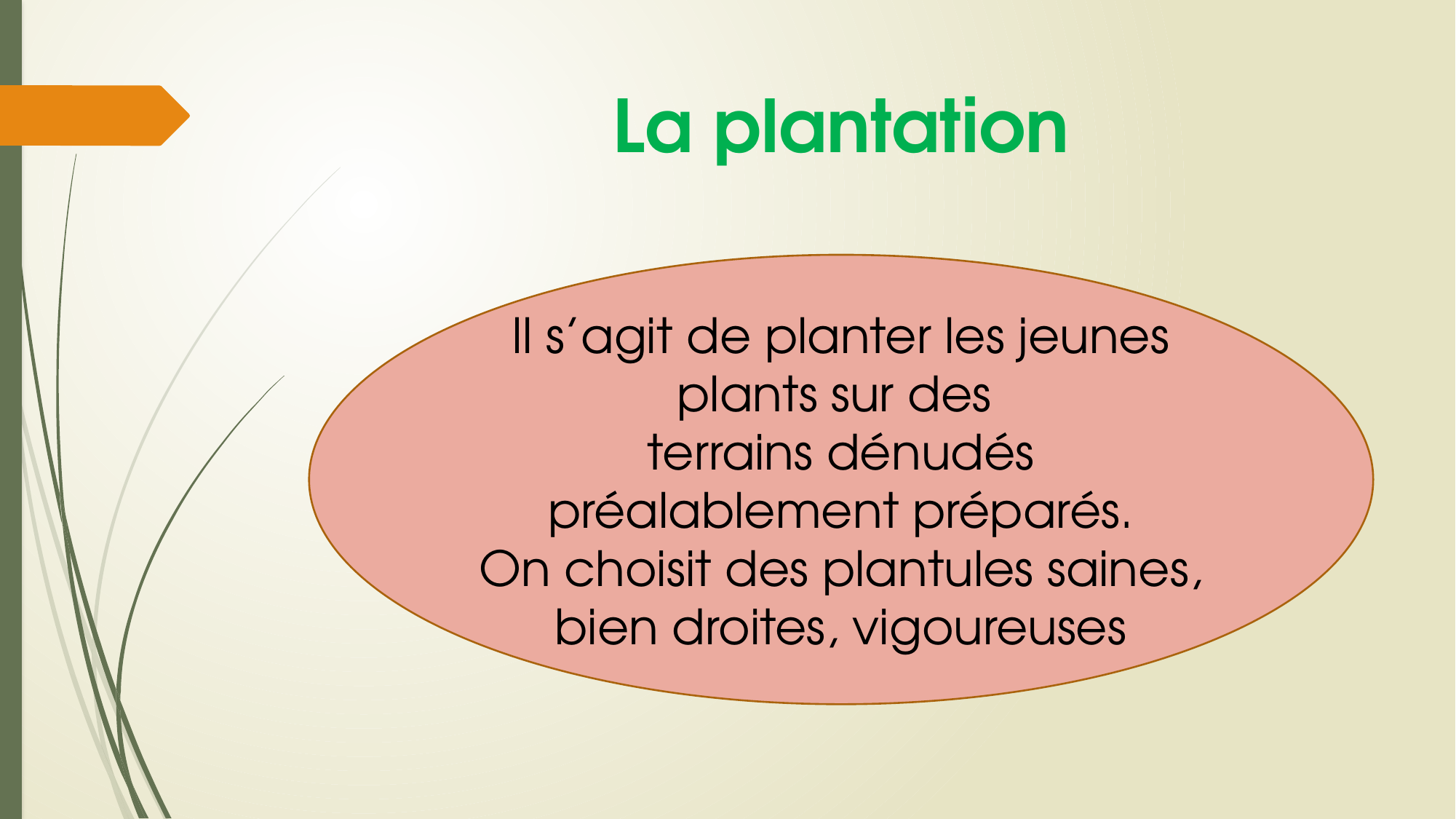

# La plantation

Il s’agit de planter les jeunes plants sur des
terrains dénudés préalablement préparés.
On choisit des plantules saines,
bien droites, vigoureuses